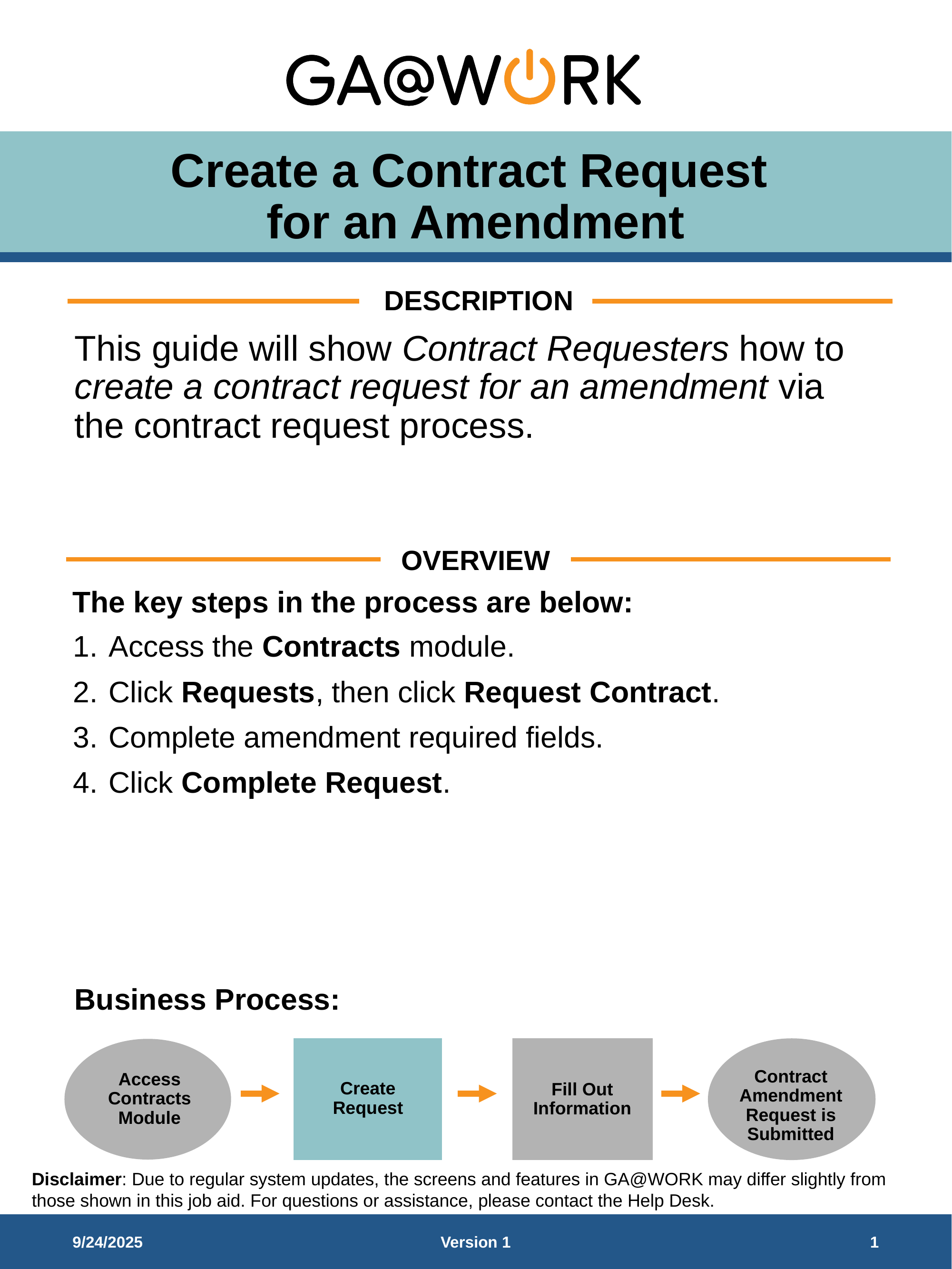

# Create a Contract Request for an Amendment
DESCRIPTION
This guide will show Contract Requesters how to create a contract request for an amendment via the contract request process.

OVERVIEW
The key steps in the process are below:
Access the Contracts module.
Click Requests, then click Request Contract.
Complete amendment required fields.
Click Complete Request.

Business Process:
Access Contracts Module
Create Request
Fill Out Information
Contract Amendment Request is Submitted
9/24/2025
Version 1
1